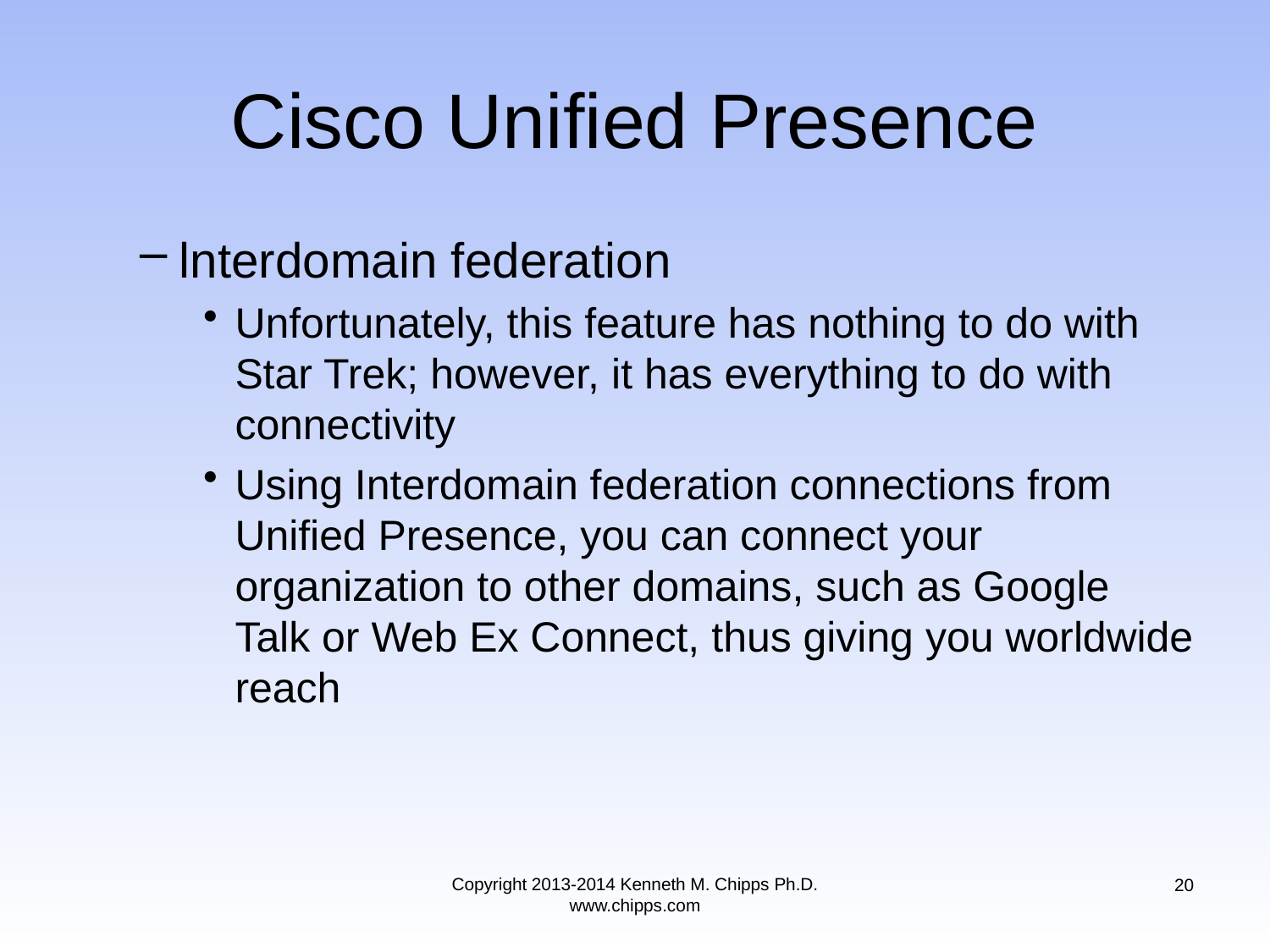

# Cisco Unified Presence
lnterdomain federation
Unfortunately, this feature has nothing to do with Star Trek; however, it has everything to do with connectivity
Using Interdomain federation connections from Unified Presence, you can connect your organization to other domains, such as Google Talk or Web Ex Connect, thus giving you worldwide reach
Copyright 2013-2014 Kenneth M. Chipps Ph.D. www.chipps.com
20